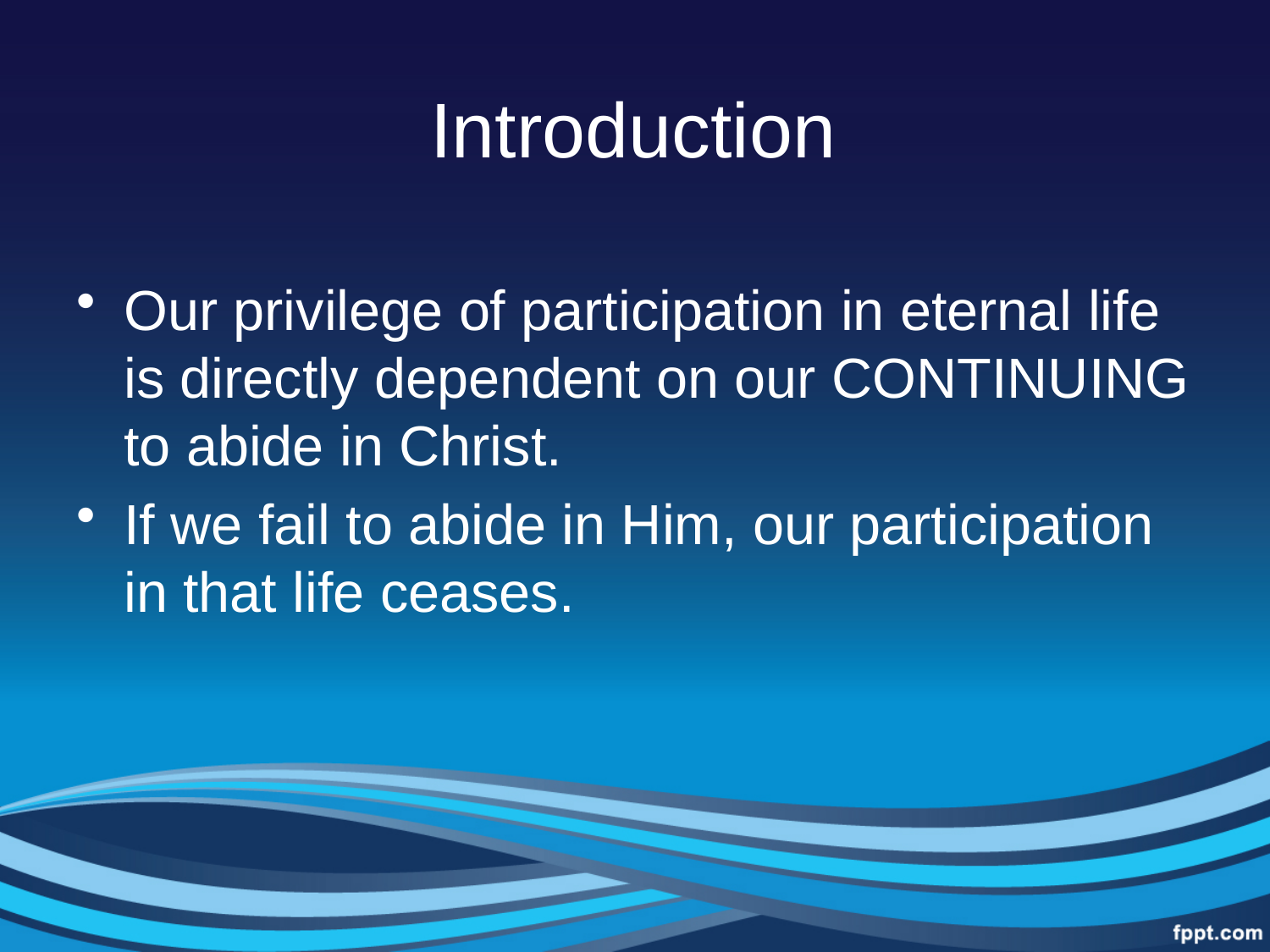

# Introduction
Our privilege of participation in eternal life is directly dependent on our CONTINUING to abide in Christ.
If we fail to abide in Him, our participation in that life ceases.